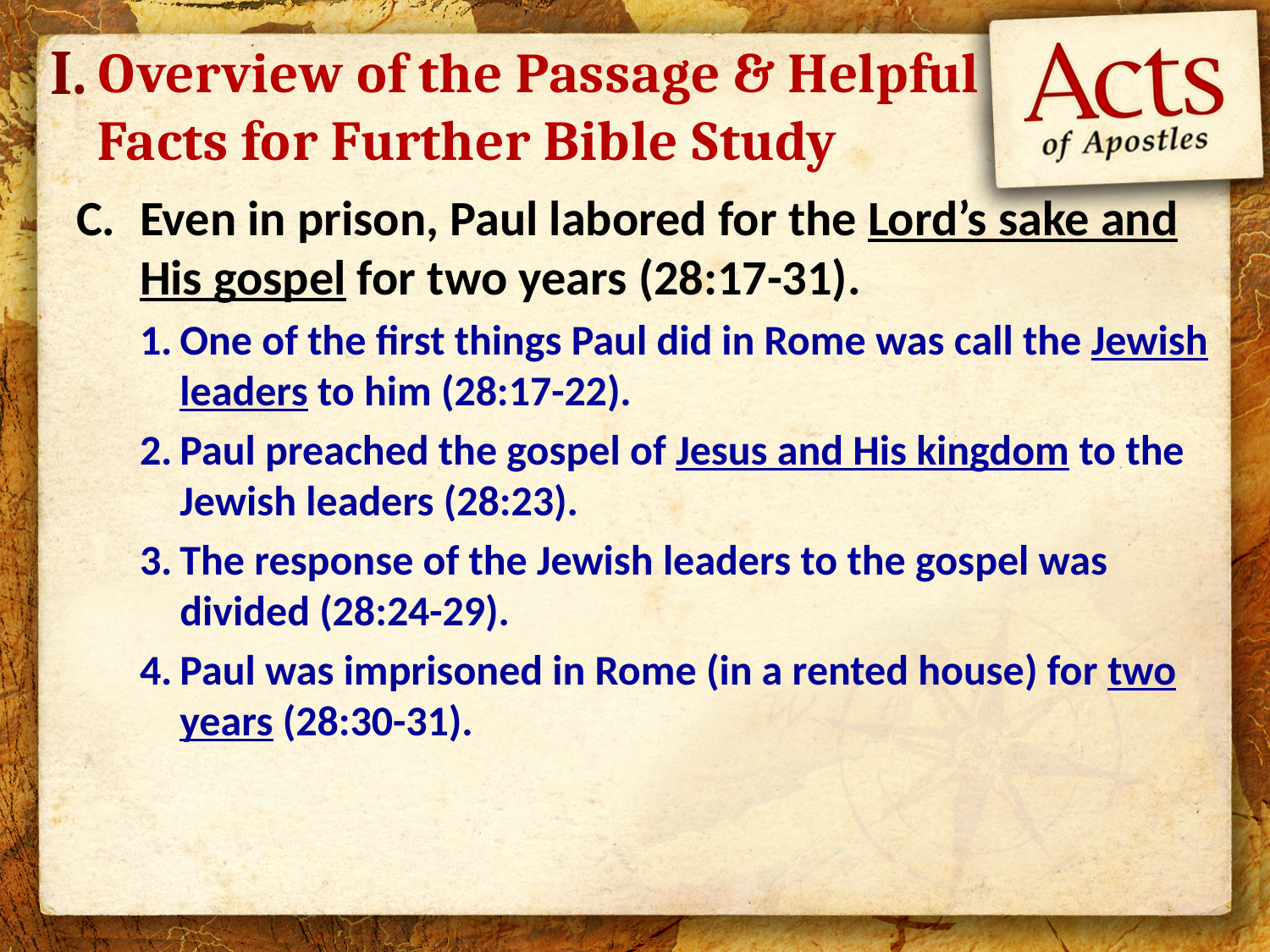

I.
# Overview of the Passage & Helpful Facts for Further Bible Study
Even in prison, Paul labored for the Lord’s sake and His gospel for two years (28:17-31).
One of the first things Paul did in Rome was call the Jewish leaders to him (28:17-22).
Paul preached the gospel of Jesus and His kingdom to the Jewish leaders (28:23).
The response of the Jewish leaders to the gospel was divided (28:24-29).
Paul was imprisoned in Rome (in a rented house) for two years (28:30-31).